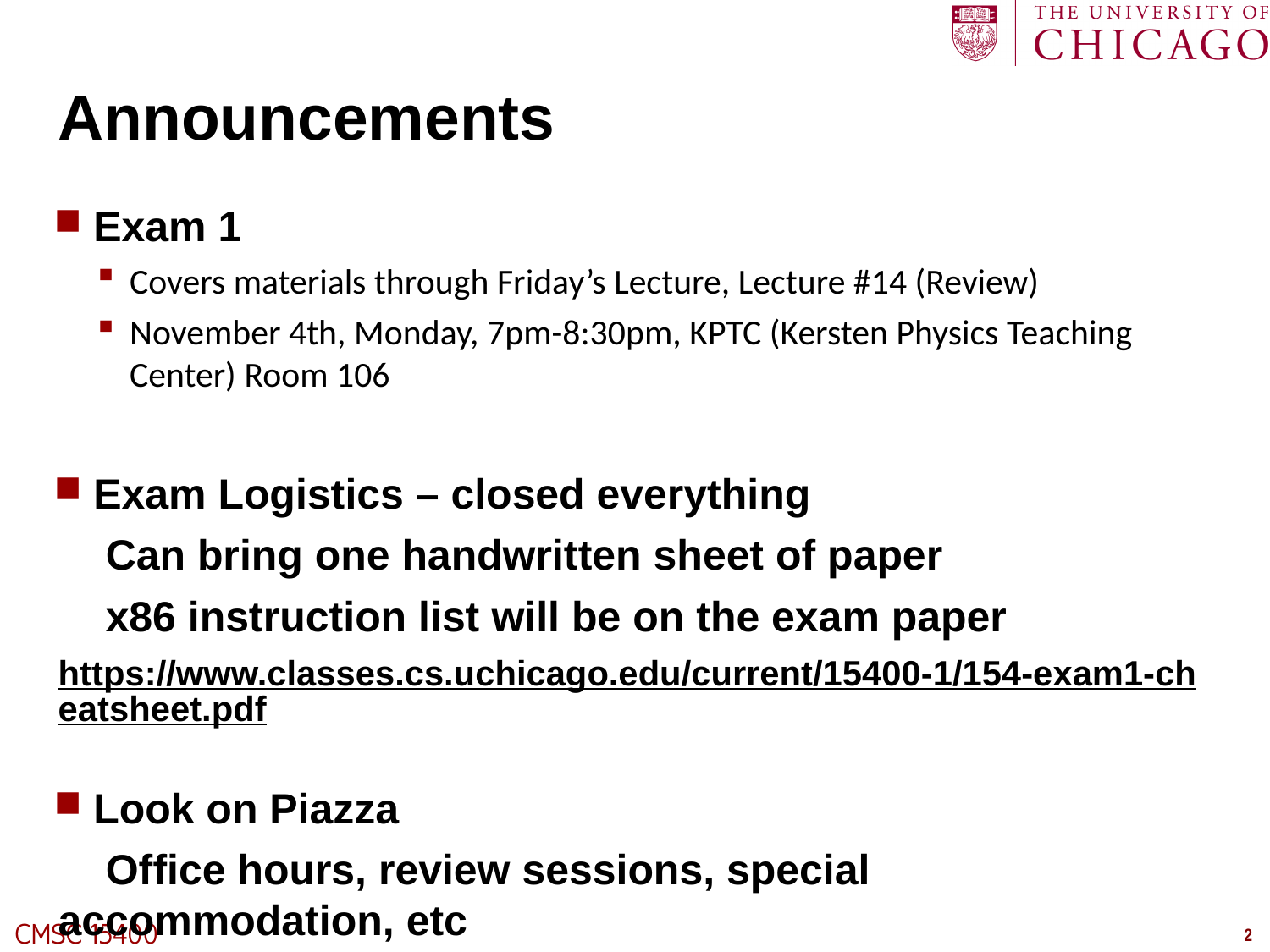

# Announcements
Exam 1
Covers materials through Friday’s Lecture, Lecture #14 (Review)
November 4th, Monday, 7pm-8:30pm, KPTC (Kersten Physics Teaching Center) Room 106

Exam Logistics – closed everything
    Can bring one handwritten sheet of paper
    x86 instruction list will be on the exam paper
https://www.classes.cs.uchicago.edu/current/15400-1/154-exam1-cheatsheet.pdf
Look on Piazza
    Office hours, review sessions, special accommodation, etc